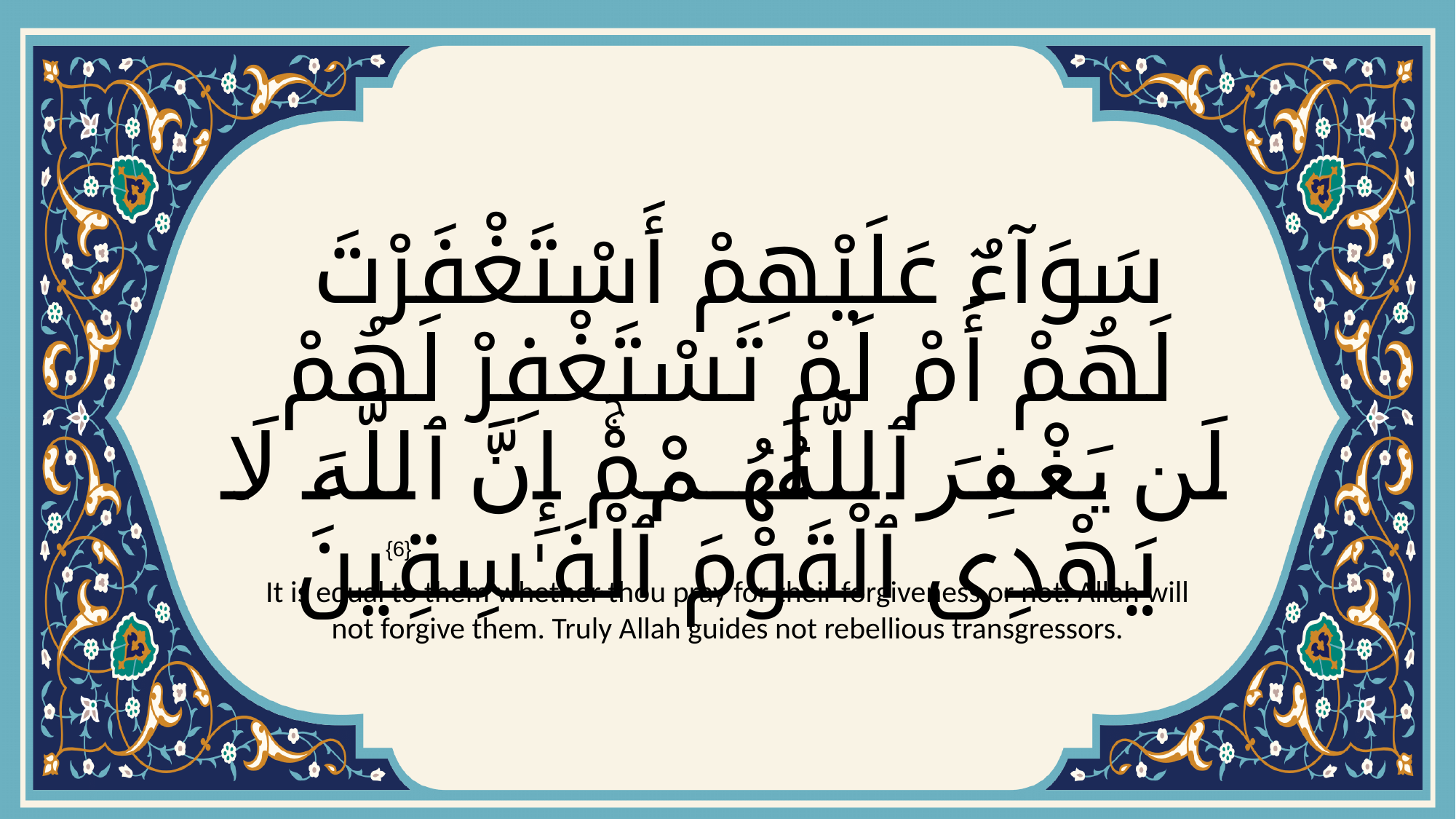

# سَوَآءٌ عَلَيْهِمْ أَسْتَغْفَرْتَ  لَهُمْ أَمْ لَمْ تَسْتَغْفِرْ لَهُمْ لَن يَغْفِرَ ٱللَّهُ لَهُمْۚ إِنَّ ٱللَّهَ لَا يَهْدِى ٱلْقَوْمَ ٱلْفَـٰسِقِينَ
{6}
It is equal to them whether thou pray for their forgiveness or not. Allah will not forgive them. Truly Allah guides not rebellious transgressors.